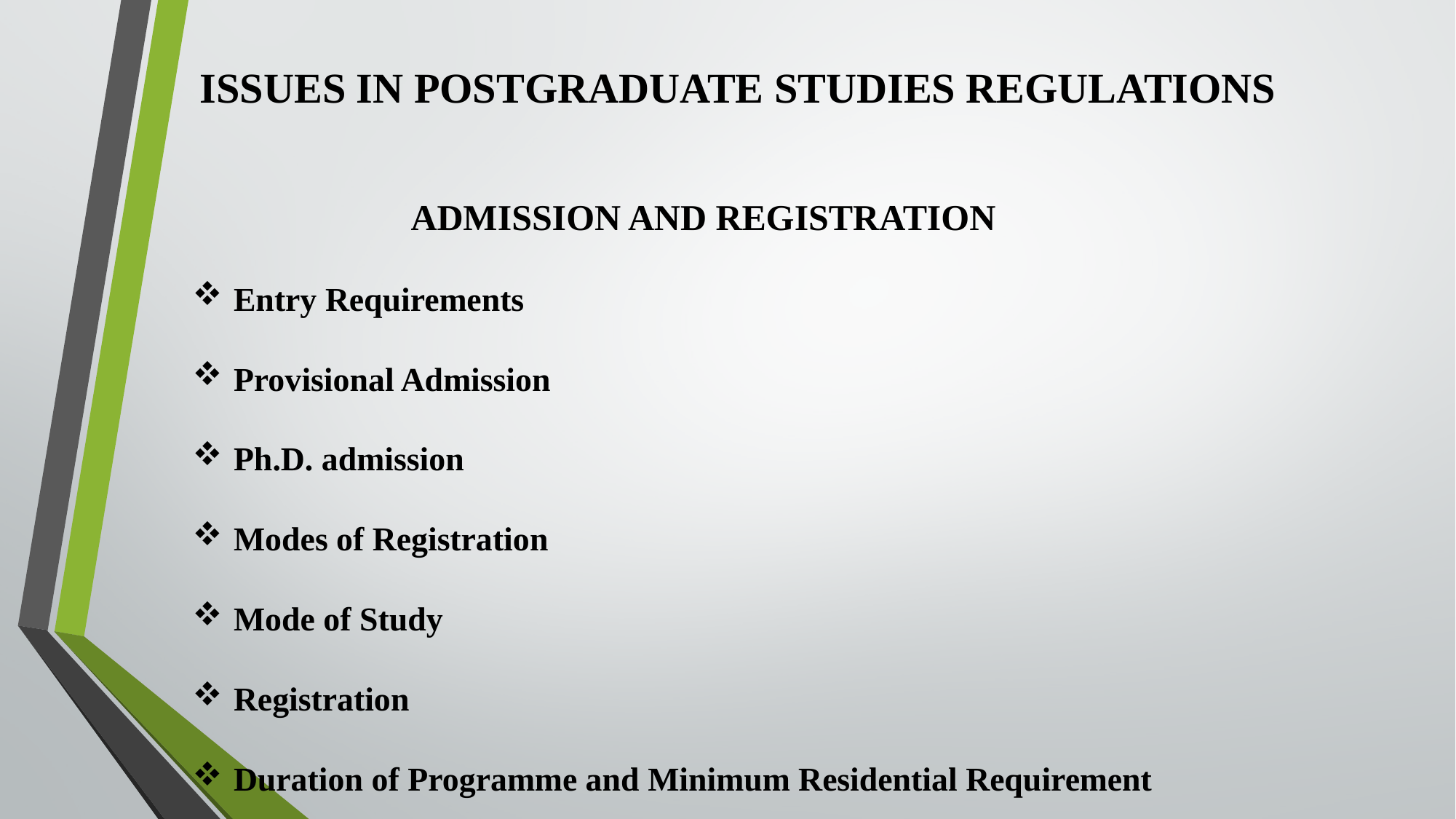

ISSUES IN POSTGRADUATE STUDIES REGULATIONS

		ADMISSION AND REGISTRATION
Entry Requirements
Provisional Admission
Ph.D. admission
Modes of Registration
Mode of Study
Registration
Duration of Programme and Minimum Residential Requirement